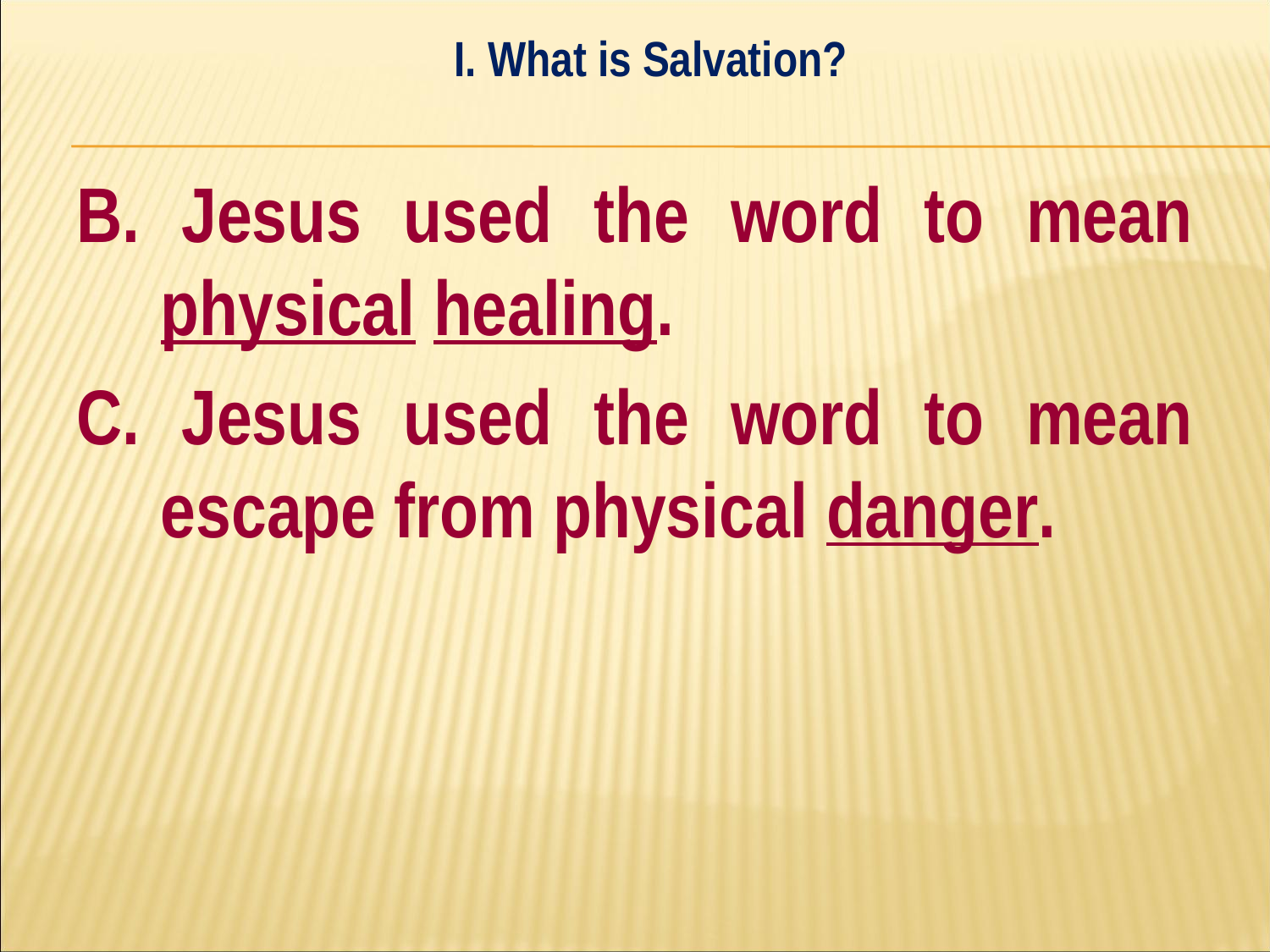

I. What is Salvation?
#
B. Jesus used the word to mean physical healing.
C. Jesus used the word to mean escape from physical danger.